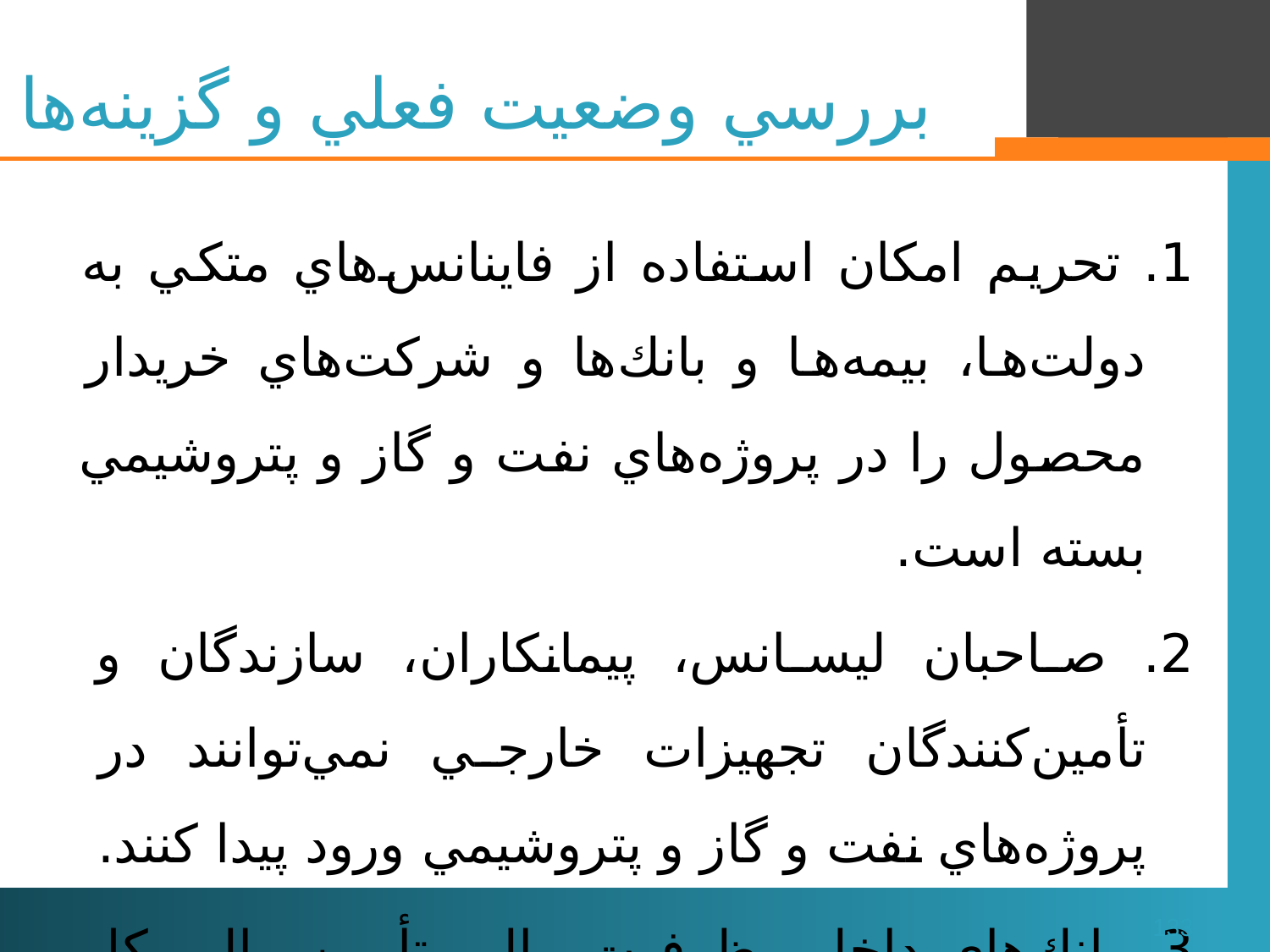

# بررسي وضعيت فعلي و گزينه‌ها
1. تحريم امكان استفاده از فاينانس‌هاي متكي به دولت‌ها، بيمه‌ها و بانك‌ها و شركت‌هاي خريدار محصول را در پروژه‌هاي نفت و گاز و پتروشيمي بسته است.
2. صاحبان ليسانس، پيمانكاران، سازندگان و تأمين‌كنندگان تجهيزات خارجي نمي‌توانند در پروژه‌هاي نفت و گاز و پتروشيمي ورود پيدا كنند.
3. بانك‌هاي داخلي ظرفيت مالي تأمين مالي كل مبالغ پروژه‌ها را ندارند.
133